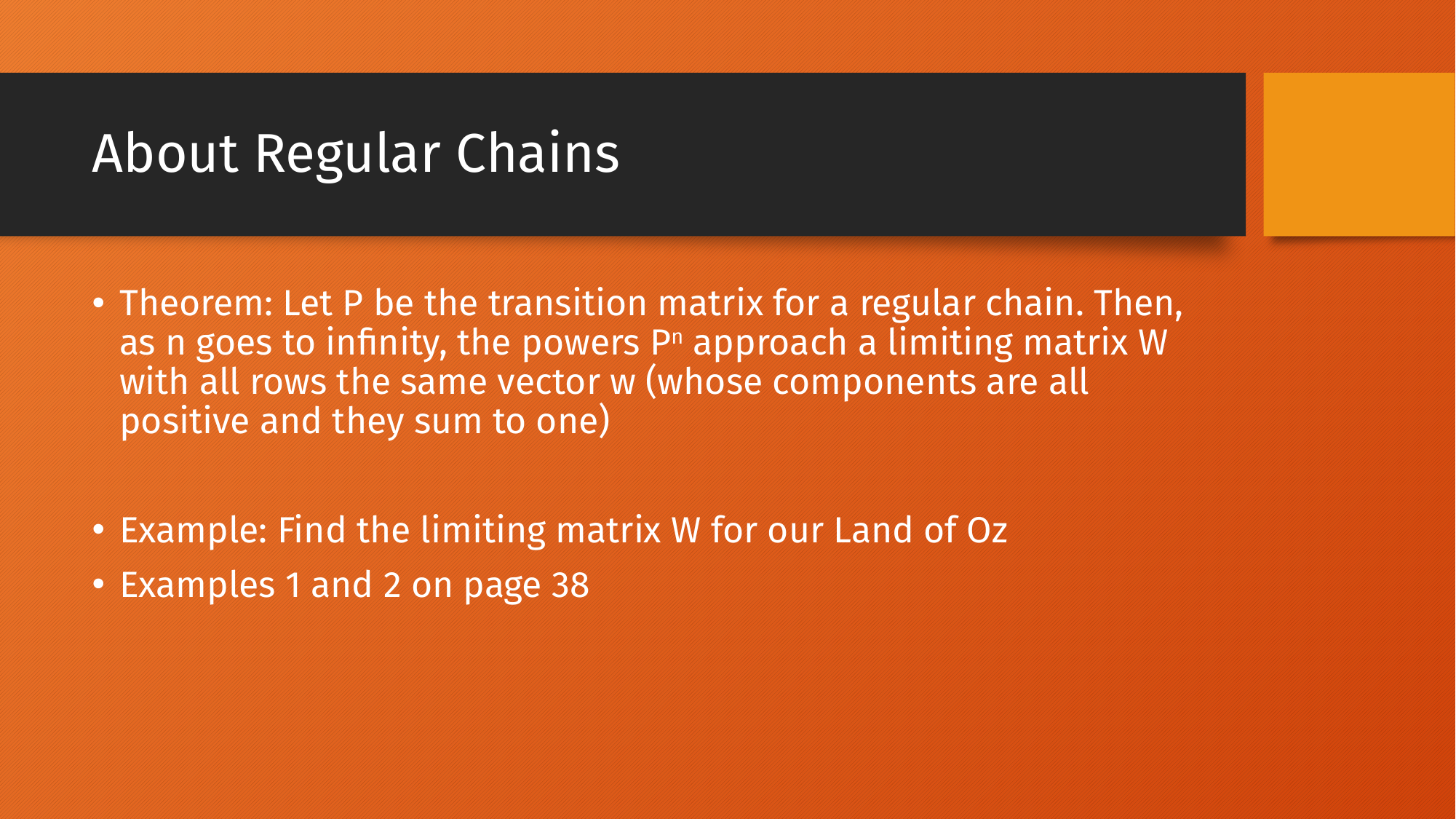

# About Regular Chains
Theorem: Let P be the transition matrix for a regular chain. Then, as n goes to infinity, the powers Pn approach a limiting matrix W with all rows the same vector w (whose components are all positive and they sum to one)

Example: Find the limiting matrix W for our Land of Oz
Examples 1 and 2 on page 38